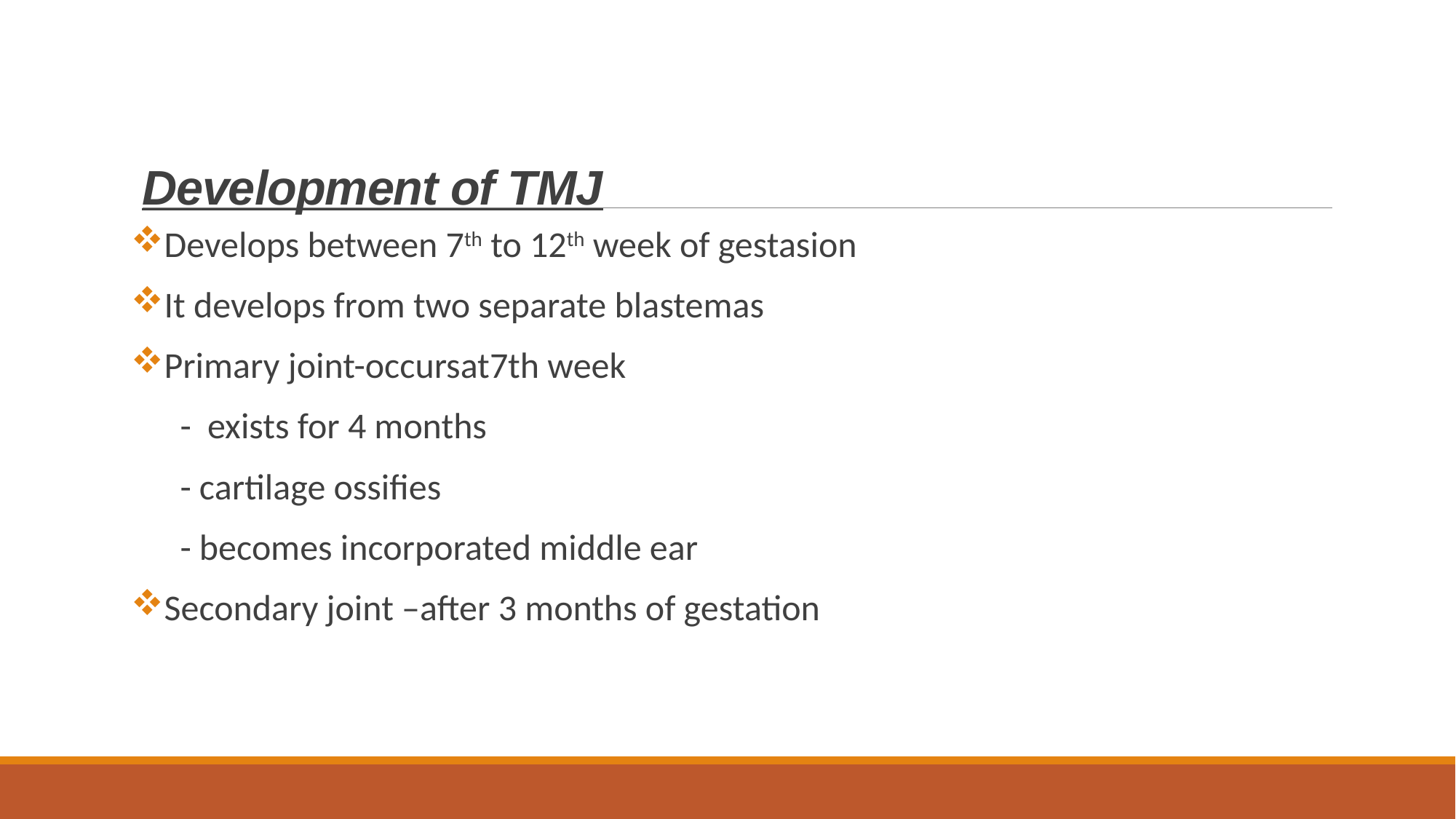

# Development of TMJ
Develops between 7th to 12th week of gestasion
It develops from two separate blastemas
Primary joint-occursat7th week
      -  exists for 4 months
      - cartilage ossifies
      - becomes incorporated middle ear
Secondary joint –after 3 months of gestation